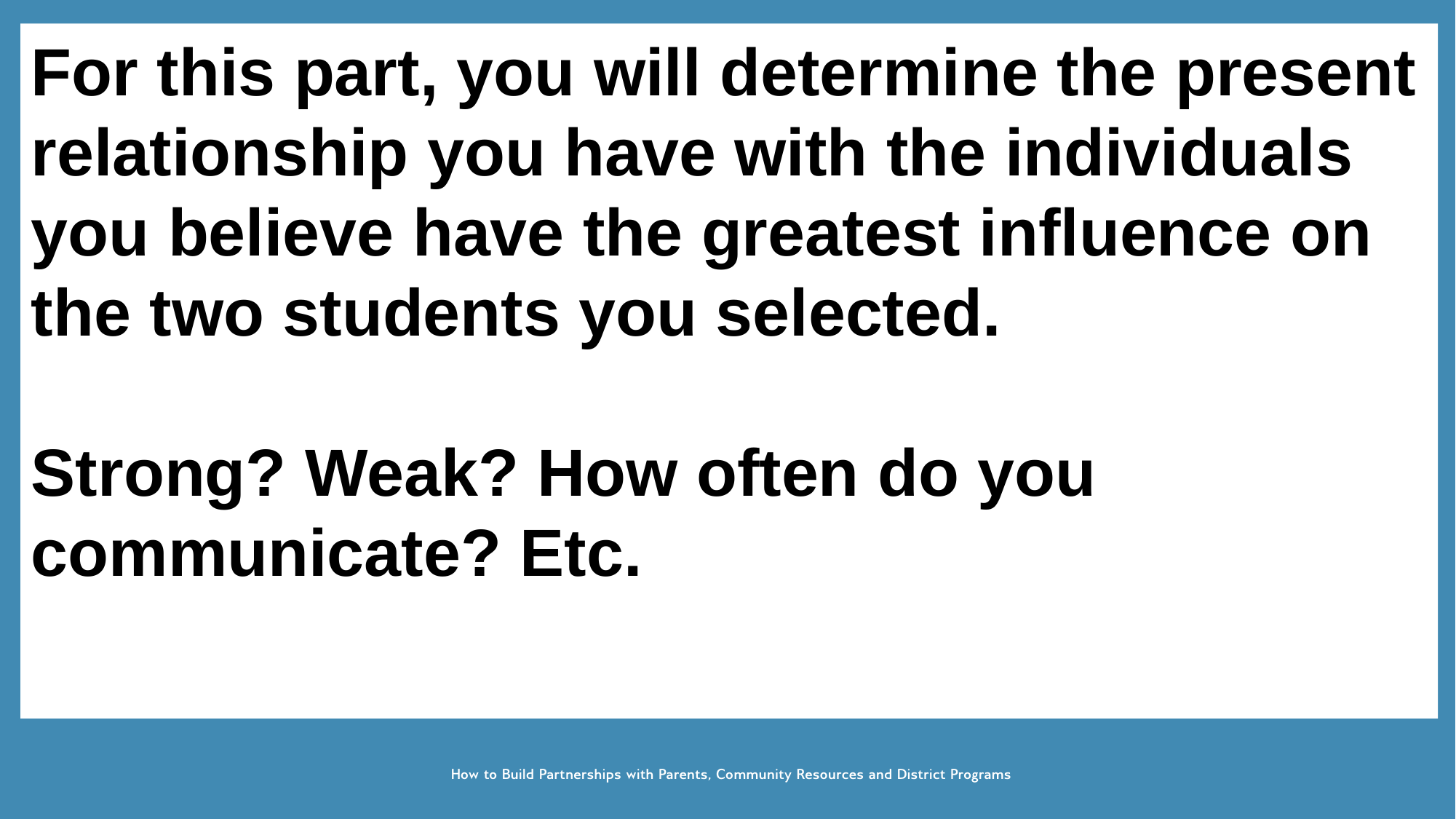

For this part, you will determine the present relationship you have with the individuals you believe have the greatest influence on the two students you selected.

Strong? Weak? How often do you communicate? Etc.

How to Build Partnerships with Parents, Community Resources and District Programs